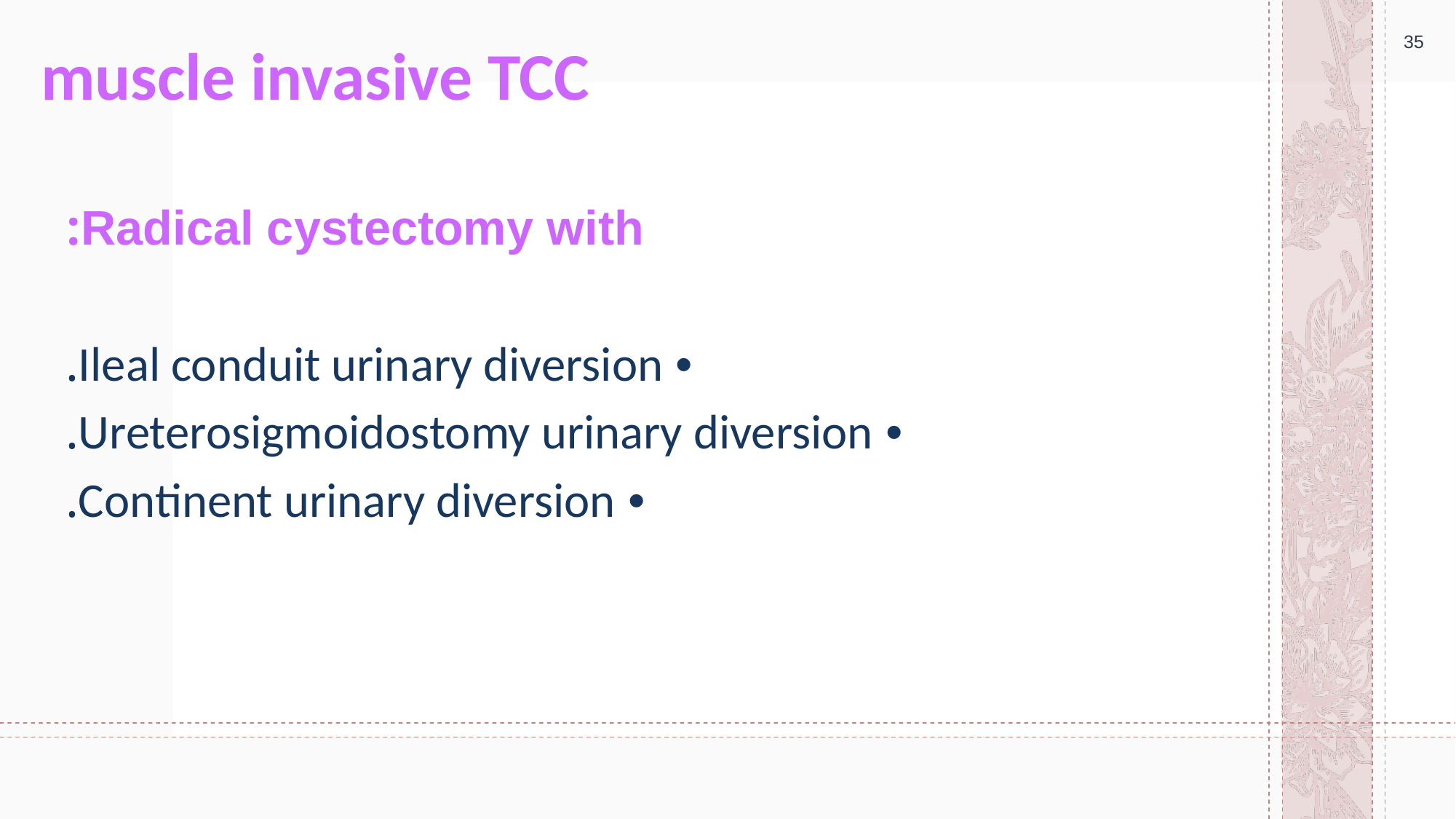

35
muscle invasive TCC
Radical cystectomy with:

• Ileal conduit urinary diversion.
• Ureterosigmoidostomy urinary diversion.
• Continent urinary diversion.